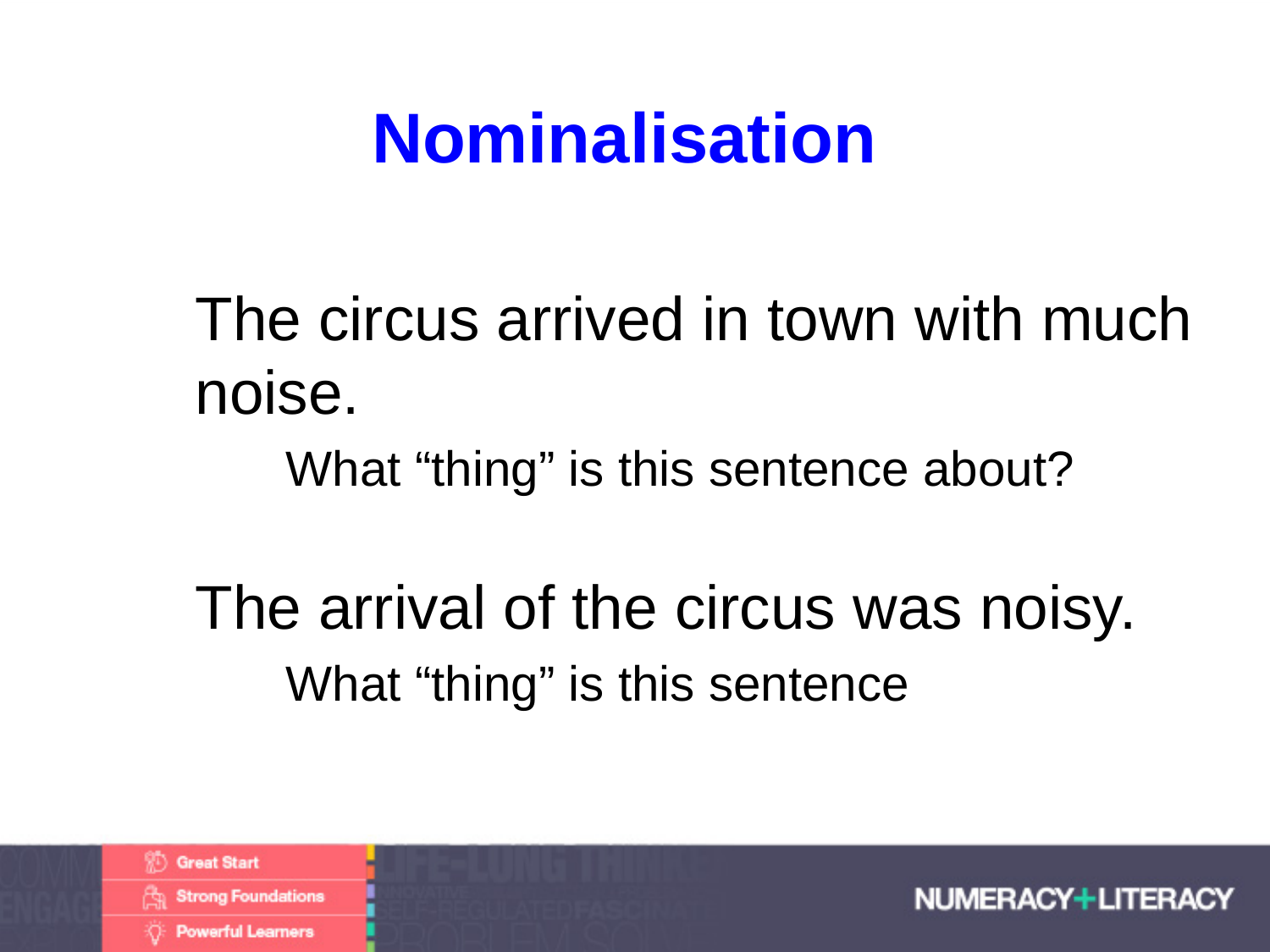

# Nominalisation

The circus arrived in town with much noise.
What “thing” is this sentence about?

The arrival of the circus was noisy.
What “thing” is this sentence about?